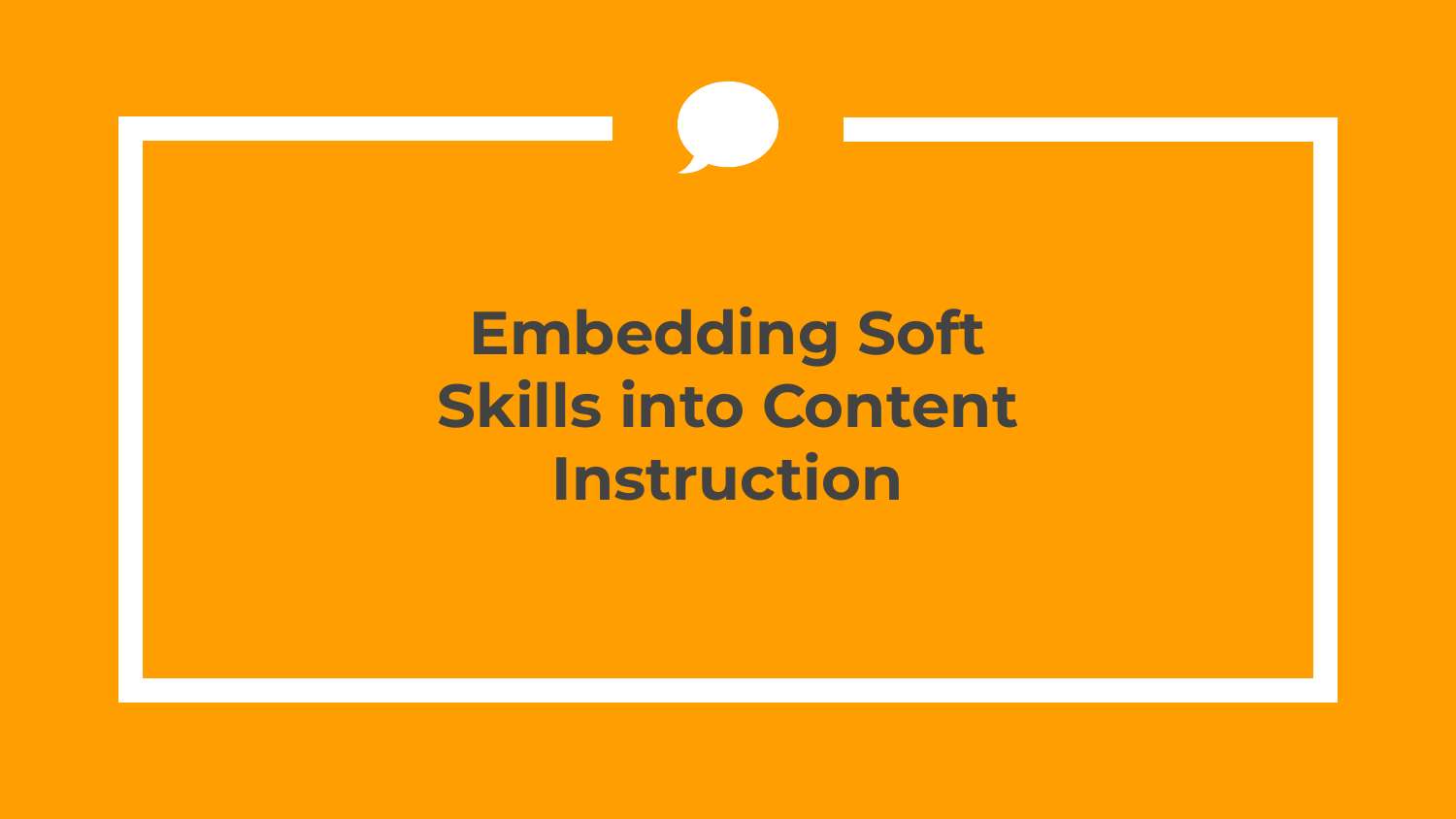

# Embedding Soft Skills into Content Instruction